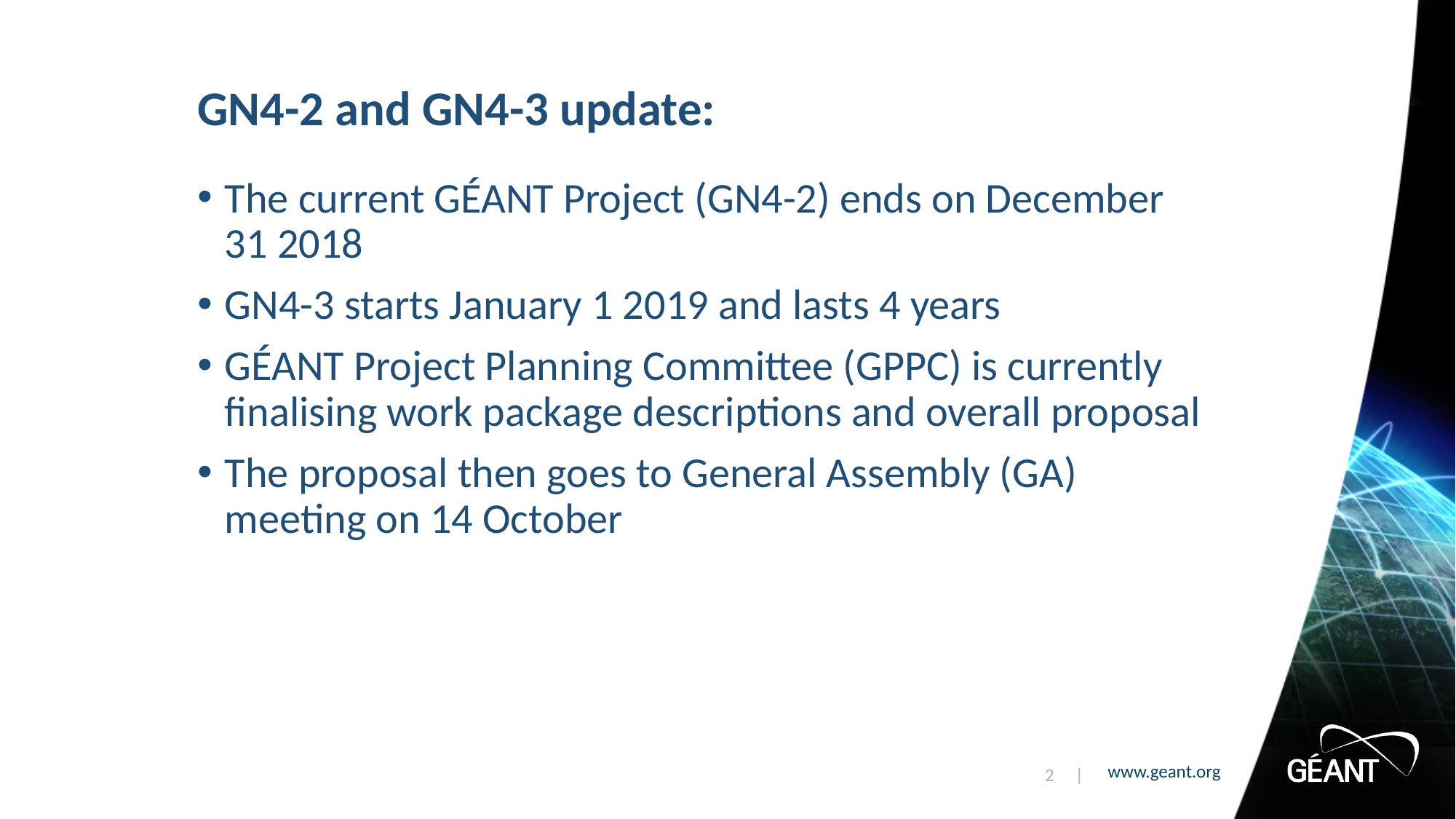

# GN4-2 and GN4-3 update:
The current GÉANT Project (GN4-2) ends on December 31 2018
GN4-3 starts January 1 2019 and lasts 4 years
GÉANT Project Planning Committee (GPPC) is currently finalising work package descriptions and overall proposal
The proposal then goes to General Assembly (GA) meeting on 14 October

2     |